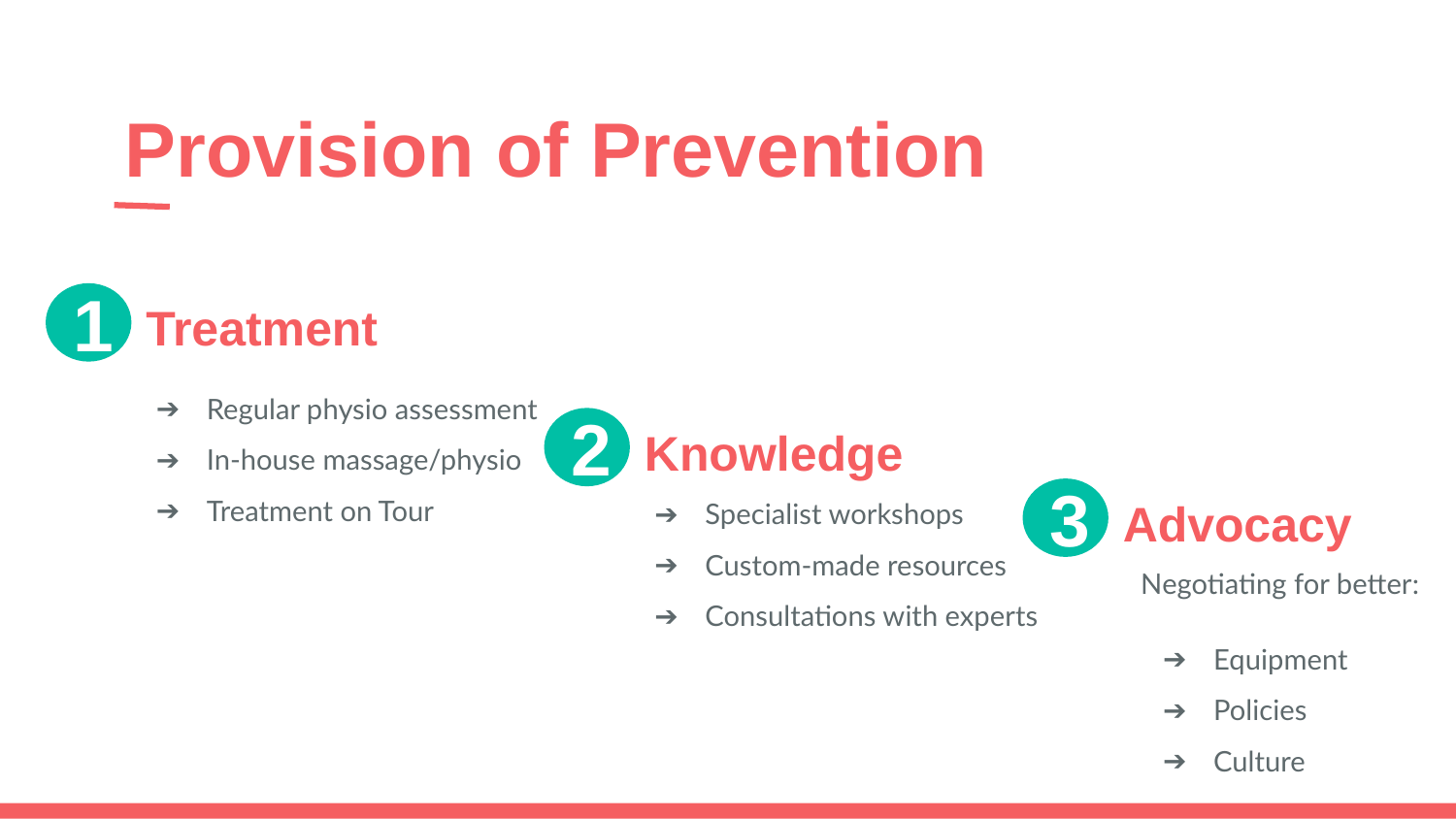

# Provision of Prevention
1
Treatment
Access
Regular physio assessment
In-house massage/physio
Treatment on Tour
2
Knowledge

Specialist workshops
Custom-made resources
Consultations with experts

3
Advocacy
Advocacy
Negotiating for better:
Equipment
Policies
Culture